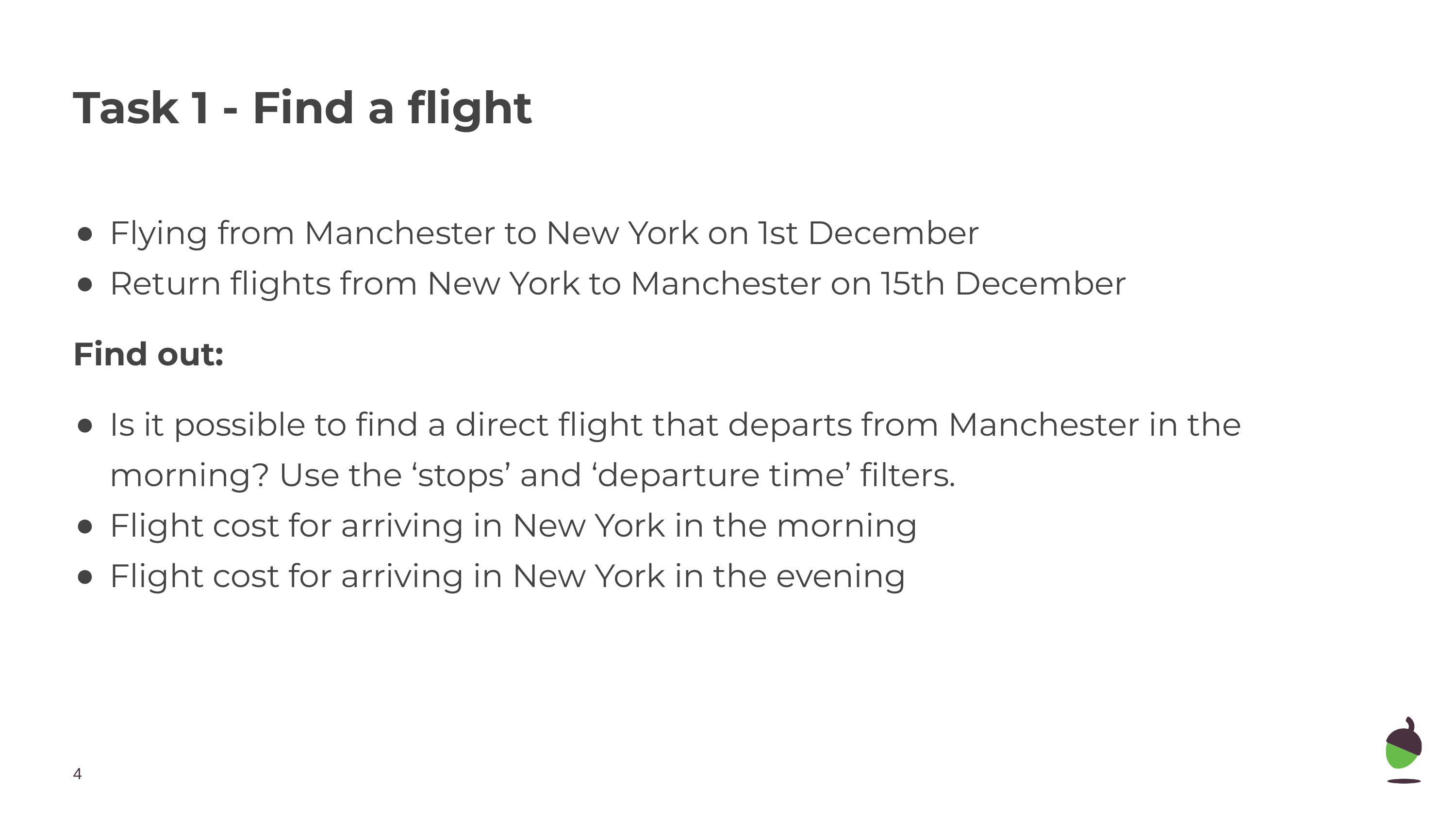

# Task 1 - Find a flight

Flying from Manchester to New York on 1st December
Return flights from New York to Manchester on 15th December
Find out:
Is it possible to find a direct flight that departs from Manchester in the morning? Use the ‘stops’ and ‘departure time’ filters.
Flight cost for arriving in New York in the morning
Flight cost for arriving in New York in the evening

4